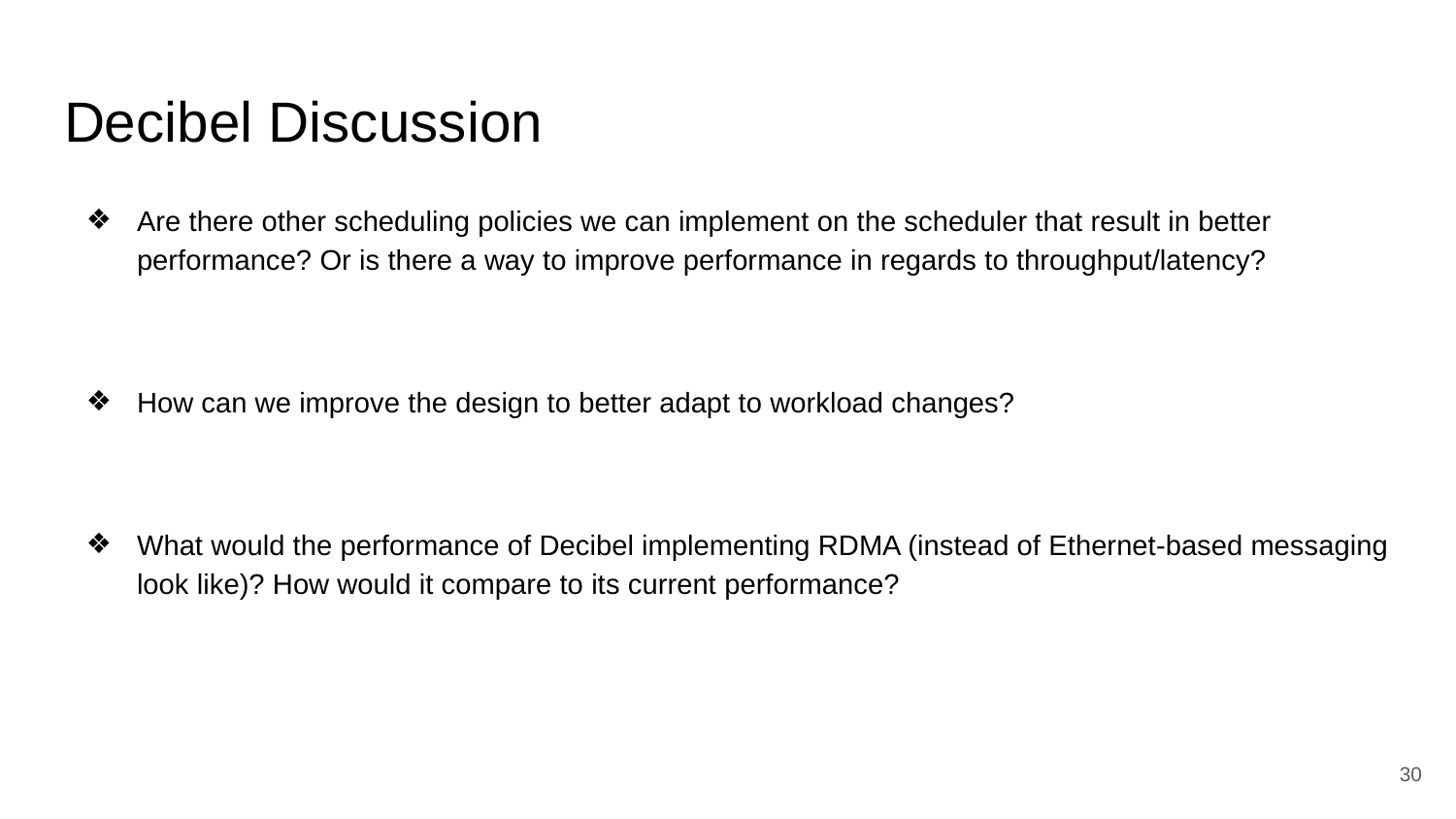

# Decibel Discussion
Are there other scheduling policies we can implement on the scheduler that result in better performance? Or is there a way to improve performance in regards to throughput/latency?

How can we improve the design to better adapt to workload changes?

What would the performance of Decibel implementing RDMA (instead of Ethernet-based messaging look like)? How would it compare to its current performance?

30